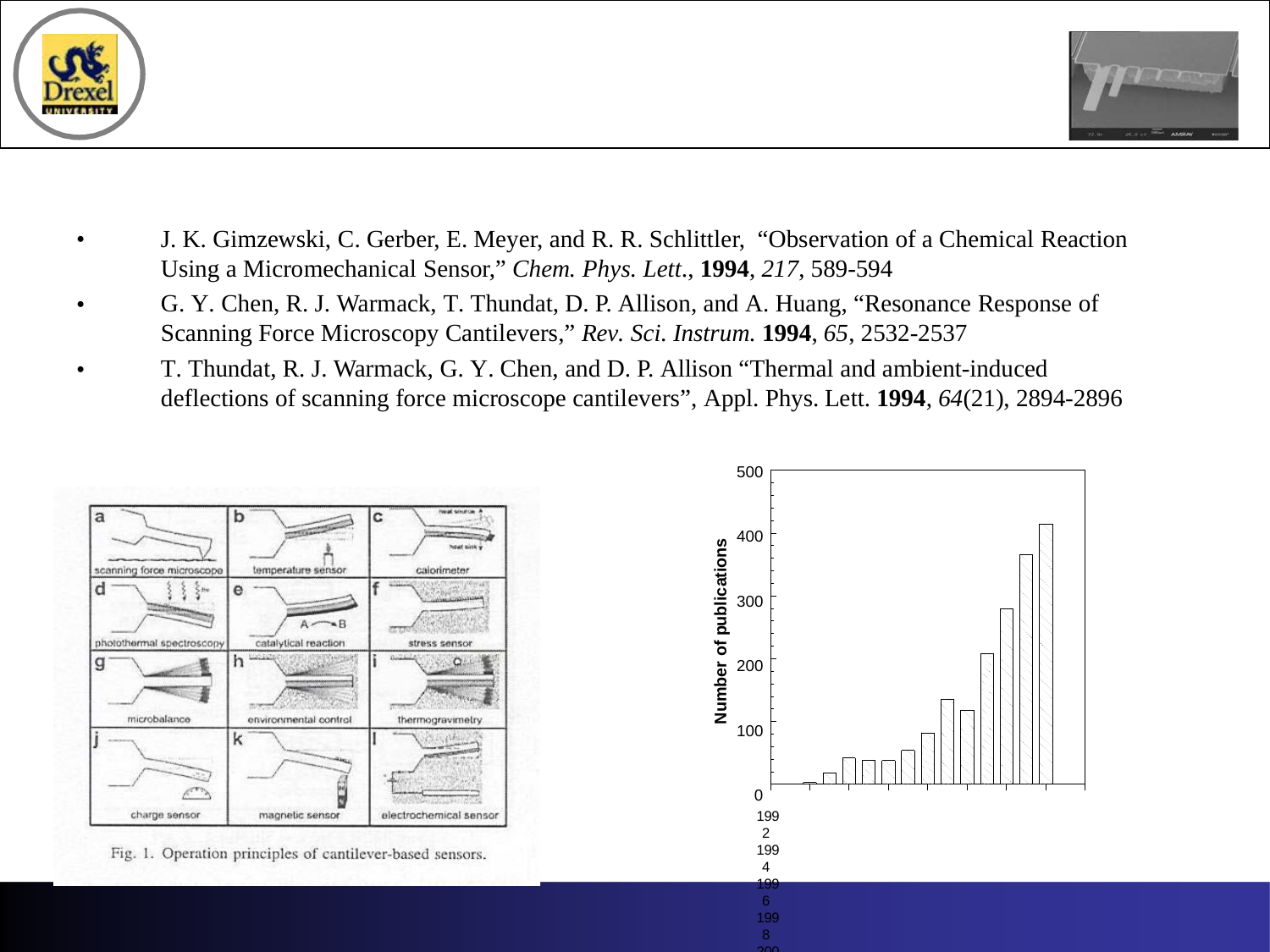

•
J. K. Gimzewski, C. Gerber, E. Meyer, and R. R. Schlittler,  “Observation of a Chemical Reaction Using a Micromechanical Sensor,” Chem. Phys. Lett., 1994, 217, 589-594
G. Y. Chen, R. J. Warmack, T. Thundat, D. P. Allison, and A. Huang, “Resonance Response of Scanning Force Microscopy Cantilevers,” Rev. Sci. Instrum. 1994, 65, 2532-2537
T. Thundat, R. J. Warmack, G. Y. Chen, and D. P. Allison “Thermal and ambient-induced deflections of scanning force microscope cantilevers”, Appl. Phys. Lett. 1994, 64(21), 2894-2896
•
•
500

400

300

200

100

0
1992  1994  1996  1998  2000  2002  2004  2006  2008
Year

Number of publications